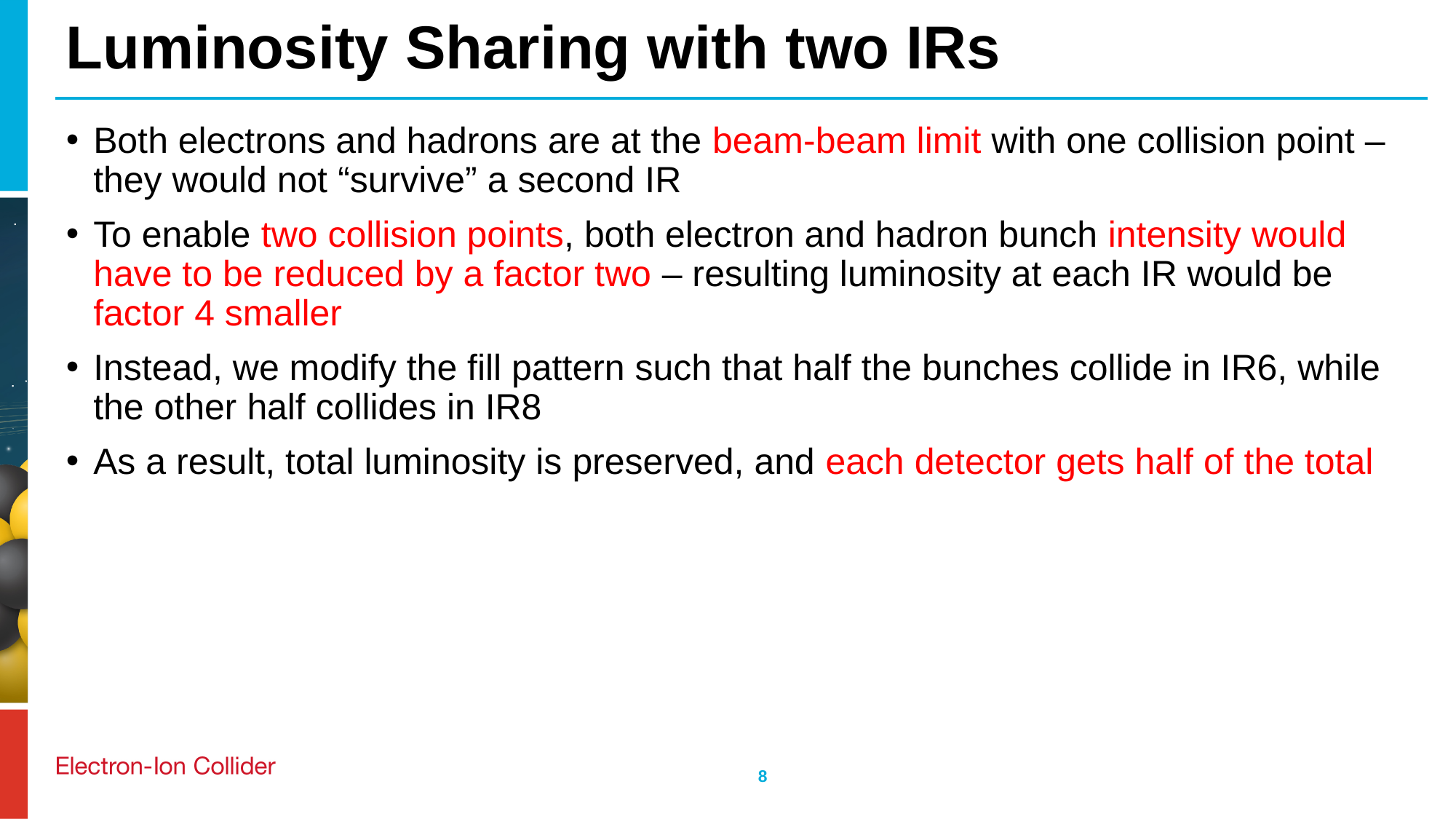

# Luminosity Sharing with two IRs
Both electrons and hadrons are at the beam-beam limit with one collision point – they would not “survive” a second IR
To enable two collision points, both electron and hadron bunch intensity would have to be reduced by a factor two – resulting luminosity at each IR would be factor 4 smaller
Instead, we modify the fill pattern such that half the bunches collide in IR6, while the other half collides in IR8
As a result, total luminosity is preserved, and each detector gets half of the total

8